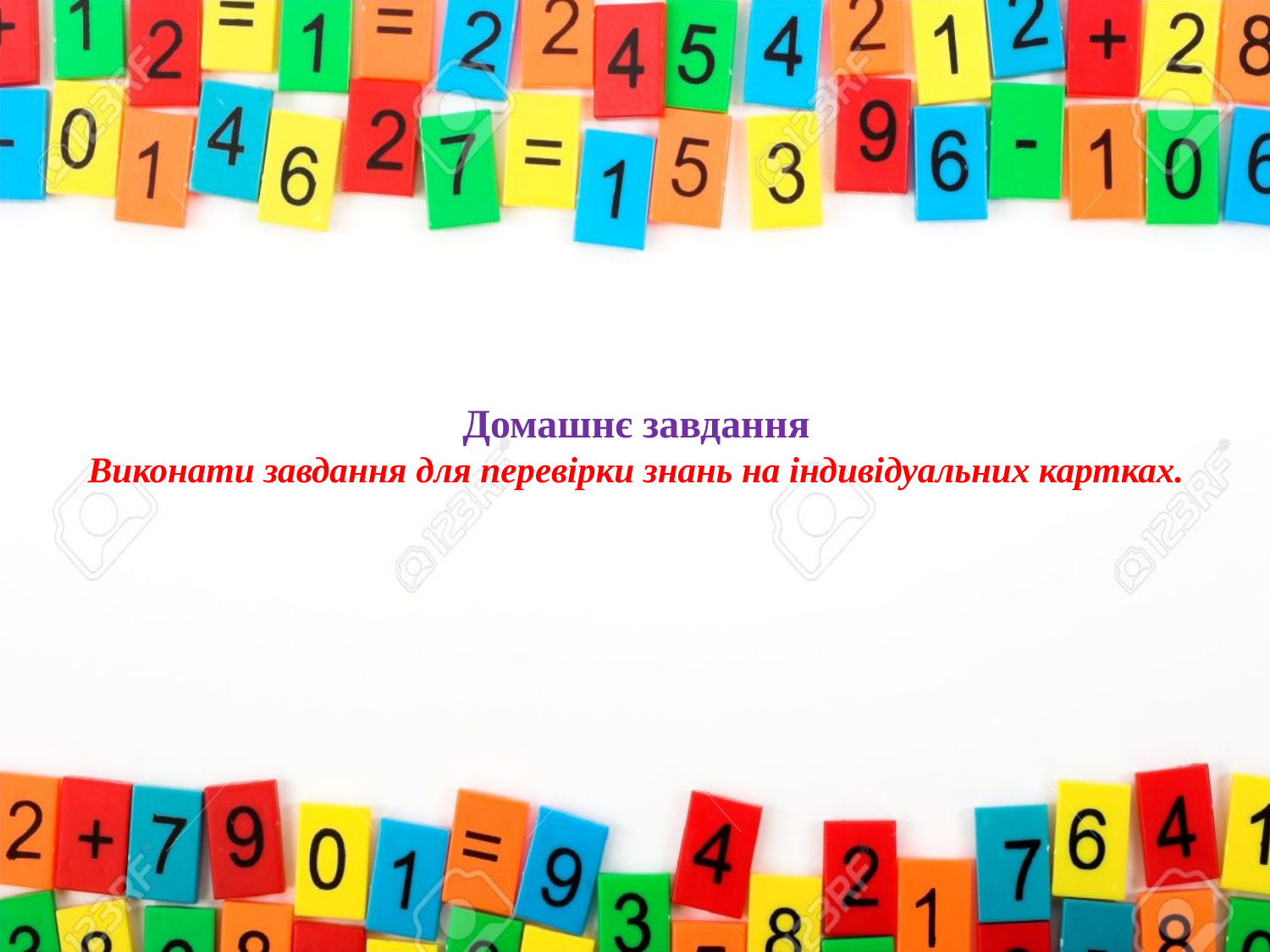

# Домашнє завдання Виконати завдання для перевірки знань на індивідуальних картках.